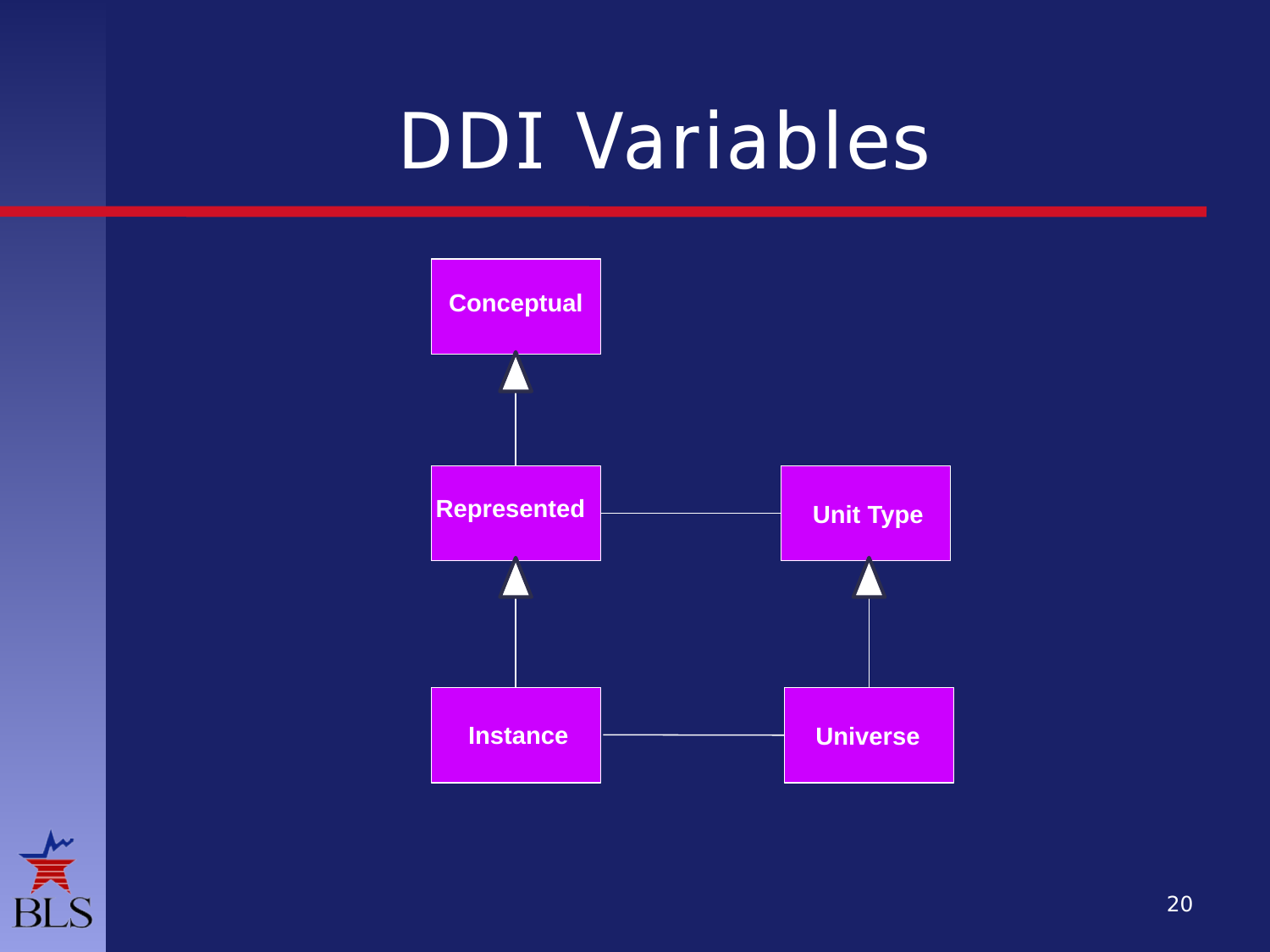

# DDI Variables

Conceptual
`

Unit Type
Represented
`
`

Universe
Instance
20